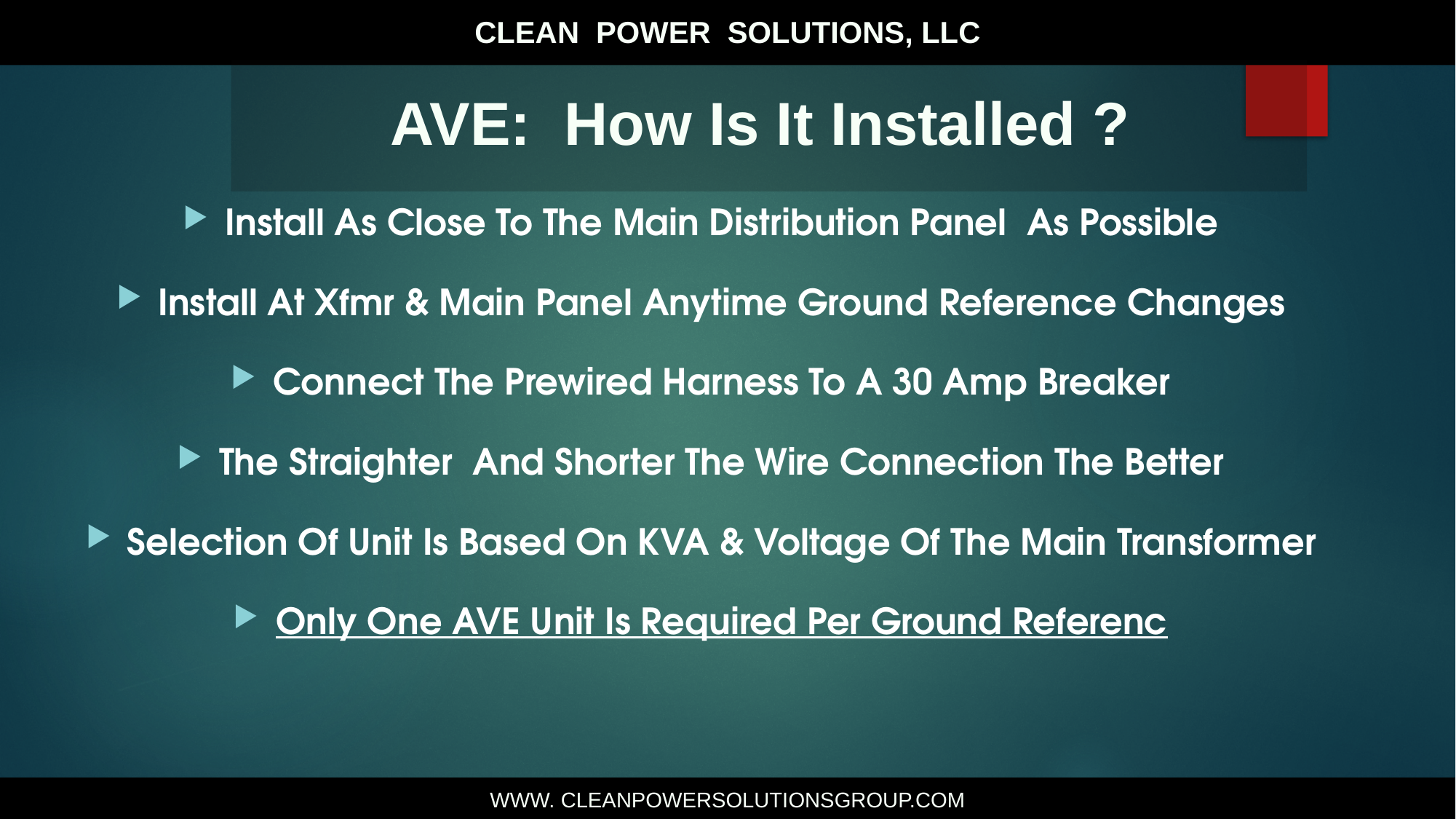

CLEAN  POWER  SOLUTIONS, LLC
AVE:  How Is It Installed ?
Install As Close To The Main Distribution Panel  As Possible
Install At Xfmr & Main Panel Anytime Ground Reference Changes
Connect The Prewired Harness To A 30 Amp Breaker
The Straighter  And Shorter The Wire Connection The Better
Selection Of Unit Is Based On KVA & Voltage Of The Main Transformer
Only One AVE Unit Is Required Per Ground Referenc
WWW. CLEANPOWERSOLUTIONSGROUP.COM